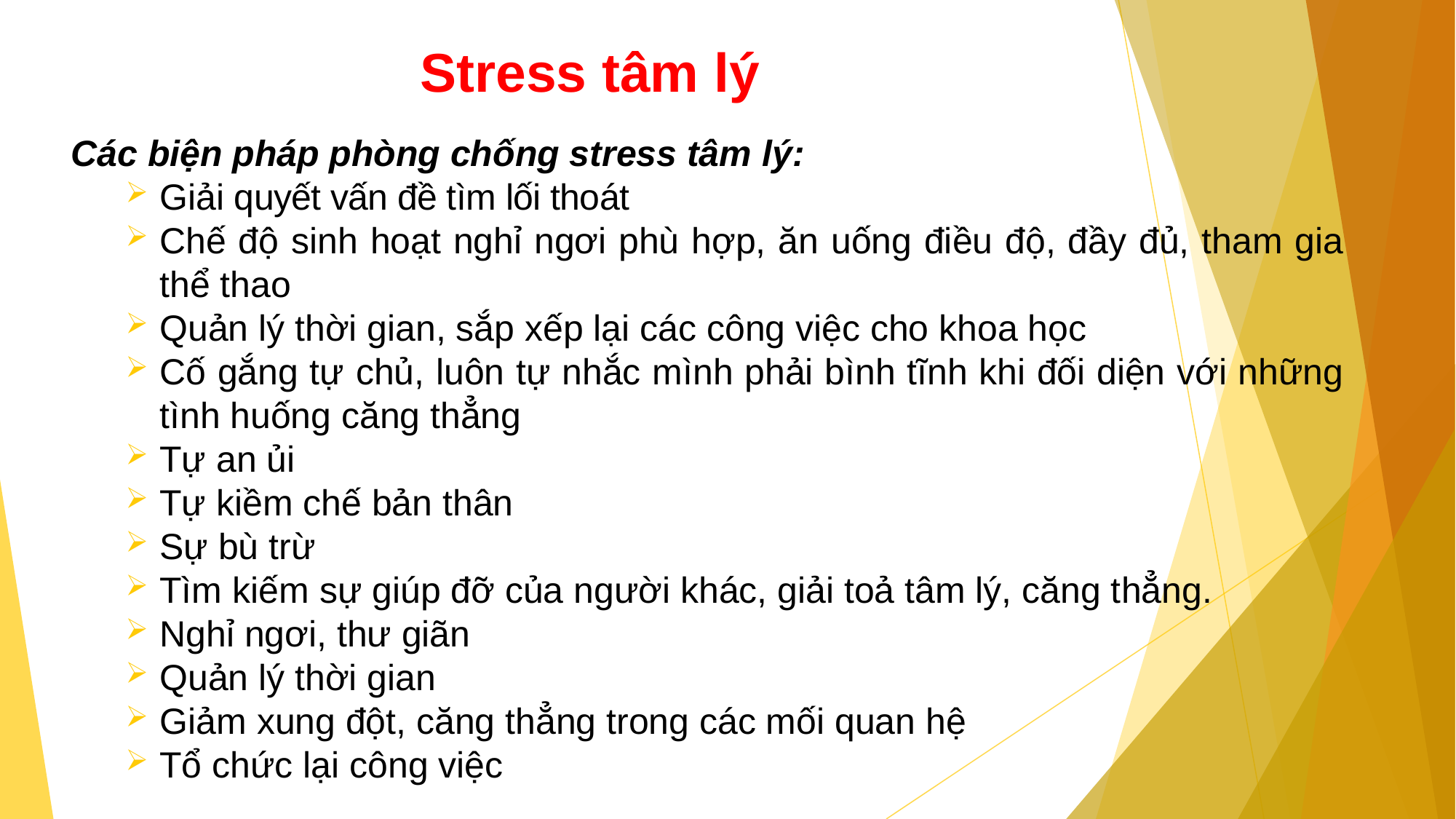

# Stress tâm lý
Các biện pháp phòng chống stress tâm lý:
Giải quyết vấn đề tìm lối thoát
Chế độ sinh hoạt nghỉ ngơi phù hợp, ăn uống điều độ, đầy đủ, tham gia thể thao
Quản lý thời gian, sắp xếp lại các công việc cho khoa học
Cố gắng tự chủ, luôn tự nhắc mình phải bình tĩnh khi đối diện với những tình huống căng thẳng
Tự an ủi
Tự kiềm chế bản thân
Sự bù trừ
Tìm kiếm sự giúp đỡ của người khác, giải toả tâm lý, căng thẳng.
Nghỉ ngơi, thư giãn
Quản lý thời gian
Giảm xung đột, căng thẳng trong các mối quan hệ
Tổ chức lại công việc